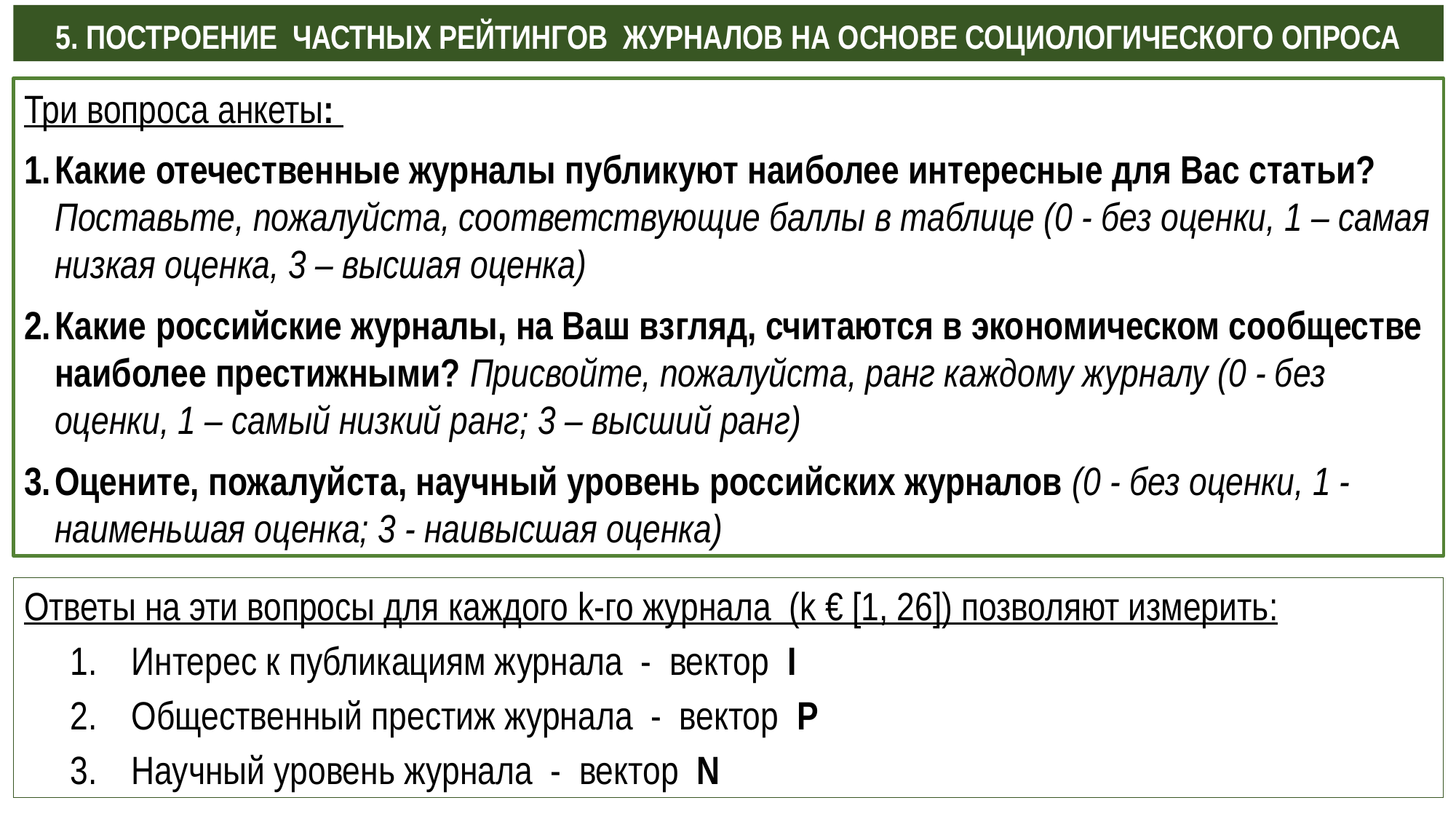

5. ПОСТРОЕНИЕ  ЧАСТНЫХ РЕЙТИНГОВ  ЖУРНАЛОВ НА ОСНОВЕ СОЦИОЛОГИЧЕСКОГО ОПРОСА
Три вопроса анкеты:
Какие отечественные журналы публикуют наиболее интересные для Вас статьи? Поставьте, пожалуйста, соответствующие баллы в таблице (0 - без оценки, 1 – самая низкая оценка, 3 – высшая оценка)
Какие российские журналы, на Ваш взгляд, считаются в экономическом сообществе наиболее престижными? Присвойте, пожалуйста, ранг каждому журналу (0 - без оценки, 1 – самый низкий ранг; 3 – высший ранг)
Оцените, пожалуйста, научный уровень российских журналов (0 - без оценки, 1 - наименьшая оценка; 3 - наивысшая оценка)
Ответы на эти вопросы для каждого k-го журнала  (k € [1, 26]) позволяют измерить:
Интерес к публикациям журнала  -  вектор  I
Общественный престиж журнала  -  вектор  P
Научный уровень журнала  -  вектор  N